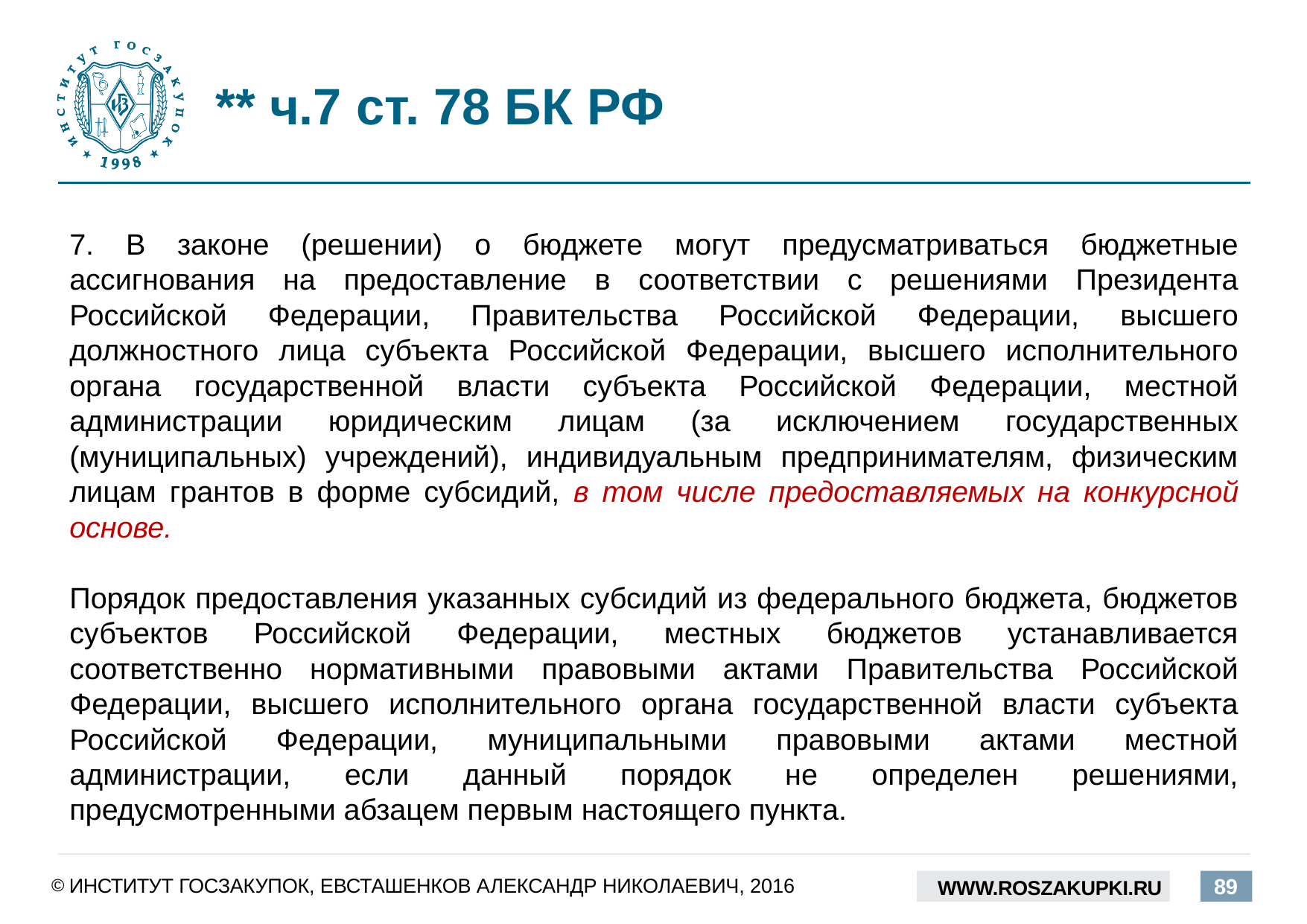

# ** ч.7 ст. 78 БК РФ
7. В законе (решении) о бюджете могут предусматриваться бюджетные ассигнования на предоставление в соответствии с решениями Президента Российской Федерации, Правительства Российской Федерации, высшего должностного лица субъекта Российской Федерации, высшего исполнительного органа государственной власти субъекта Российской Федерации, местной администрации юридическим лицам (за исключением государственных (муниципальных) учреждений), индивидуальным предпринимателям, физическим лицам грантов в форме субсидий, в том числе предоставляемых на конкурсной основе.

Порядок предоставления указанных субсидий из федерального бюджета, бюджетов субъектов Российской Федерации, местных бюджетов устанавливается соответственно нормативными правовыми актами Правительства Российской Федерации, высшего исполнительного органа государственной власти субъекта Российской Федерации, муниципальными правовыми актами местной администрации, если данный порядок не определен решениями, предусмотренными абзацем первым настоящего пункта.